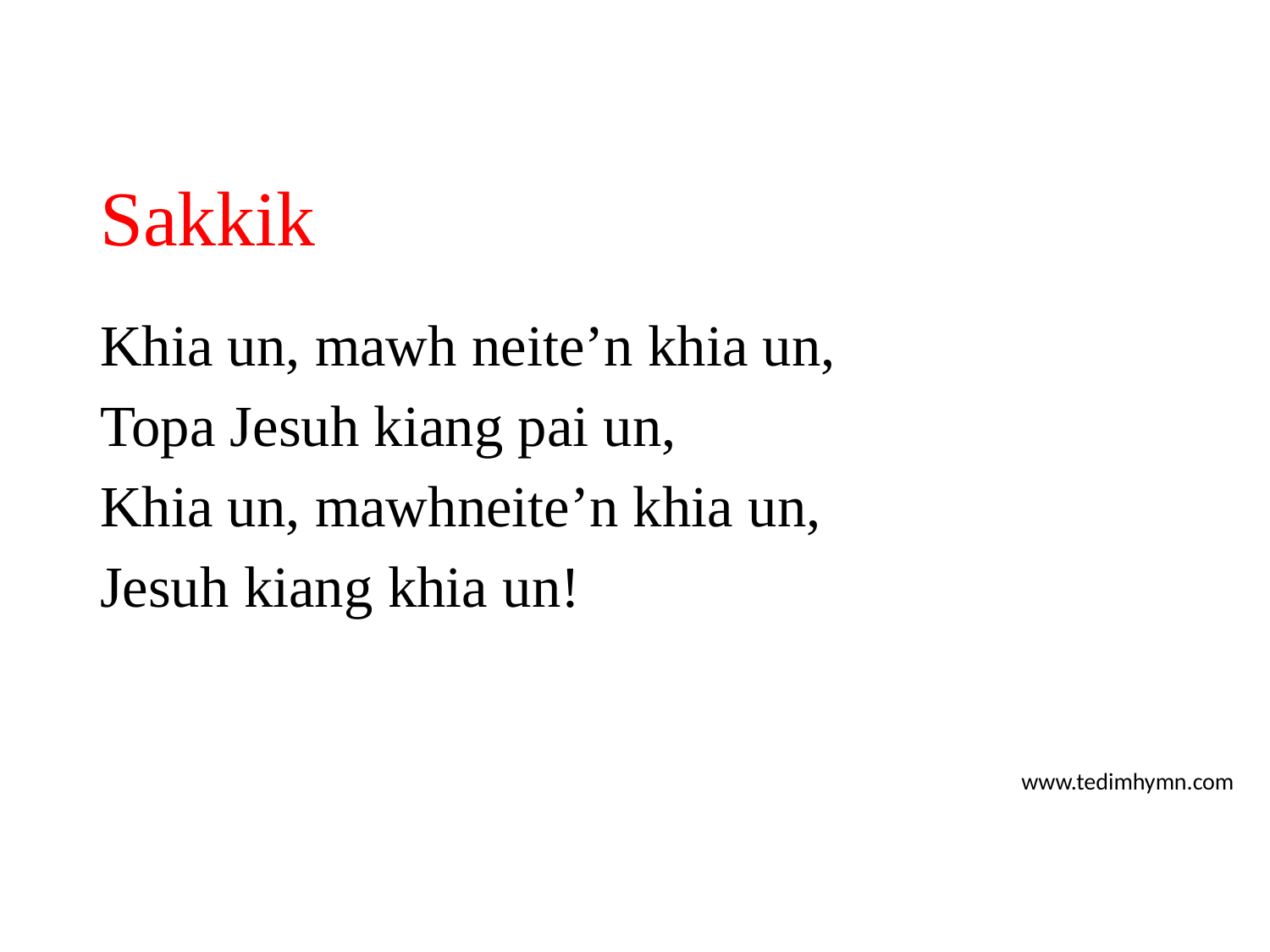

# Sakkik
Khia un, mawh neite’n khia un,
Topa Jesuh kiang pai un,
Khia un, mawhneite’n khia un,
Jesuh kiang khia un!
www.tedimhymn.com